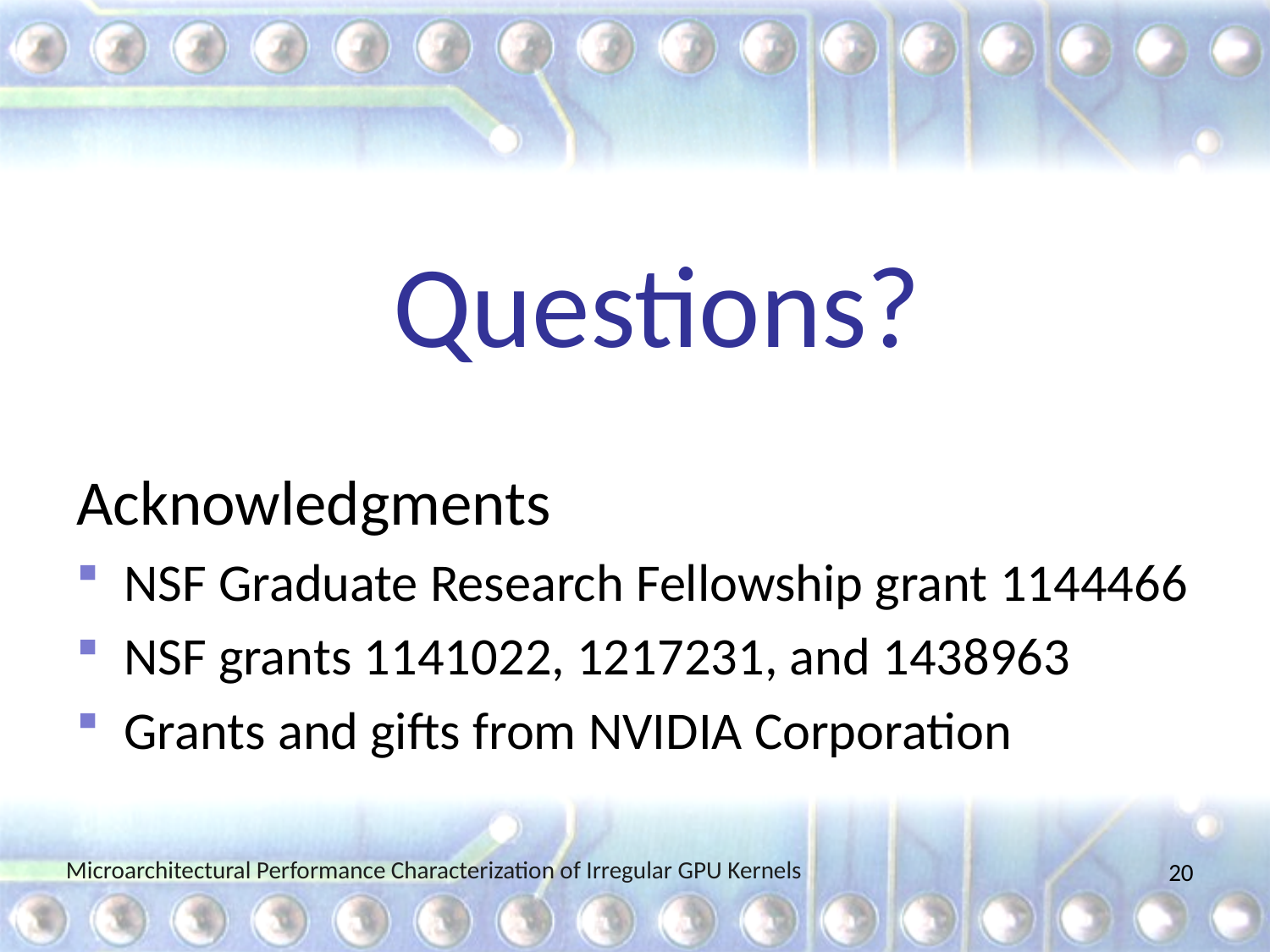

# Questions?
Acknowledgments
NSF Graduate Research Fellowship grant 1144466
NSF grants 1141022, 1217231, and 1438963
Grants and gifts from NVIDIA Corporation
20
Microarchitectural Performance Characterization of Irregular GPU Kernels